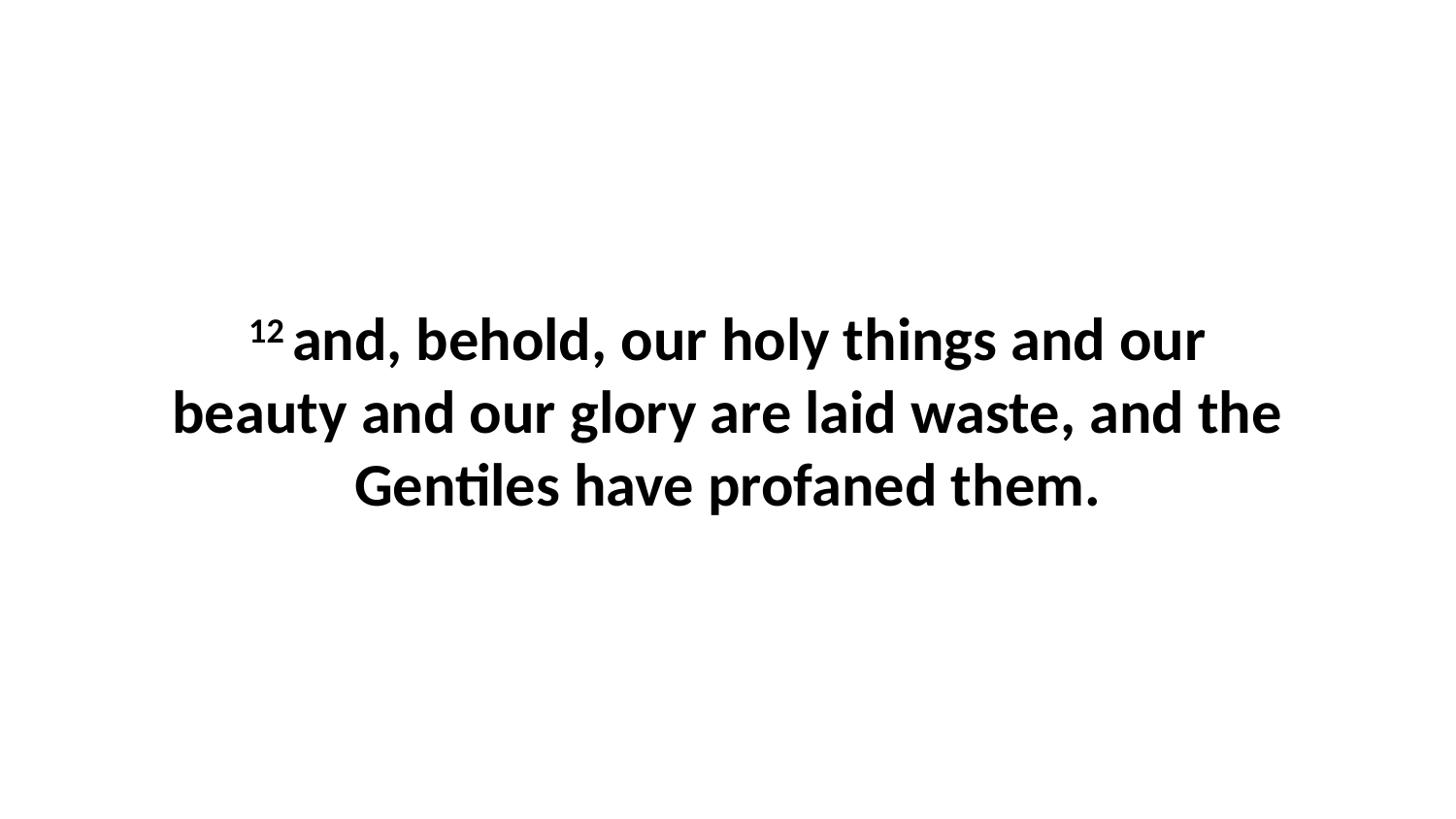

12 and, behold, our holy things and our beauty and our glory are laid waste, and the Gentiles have profaned them.